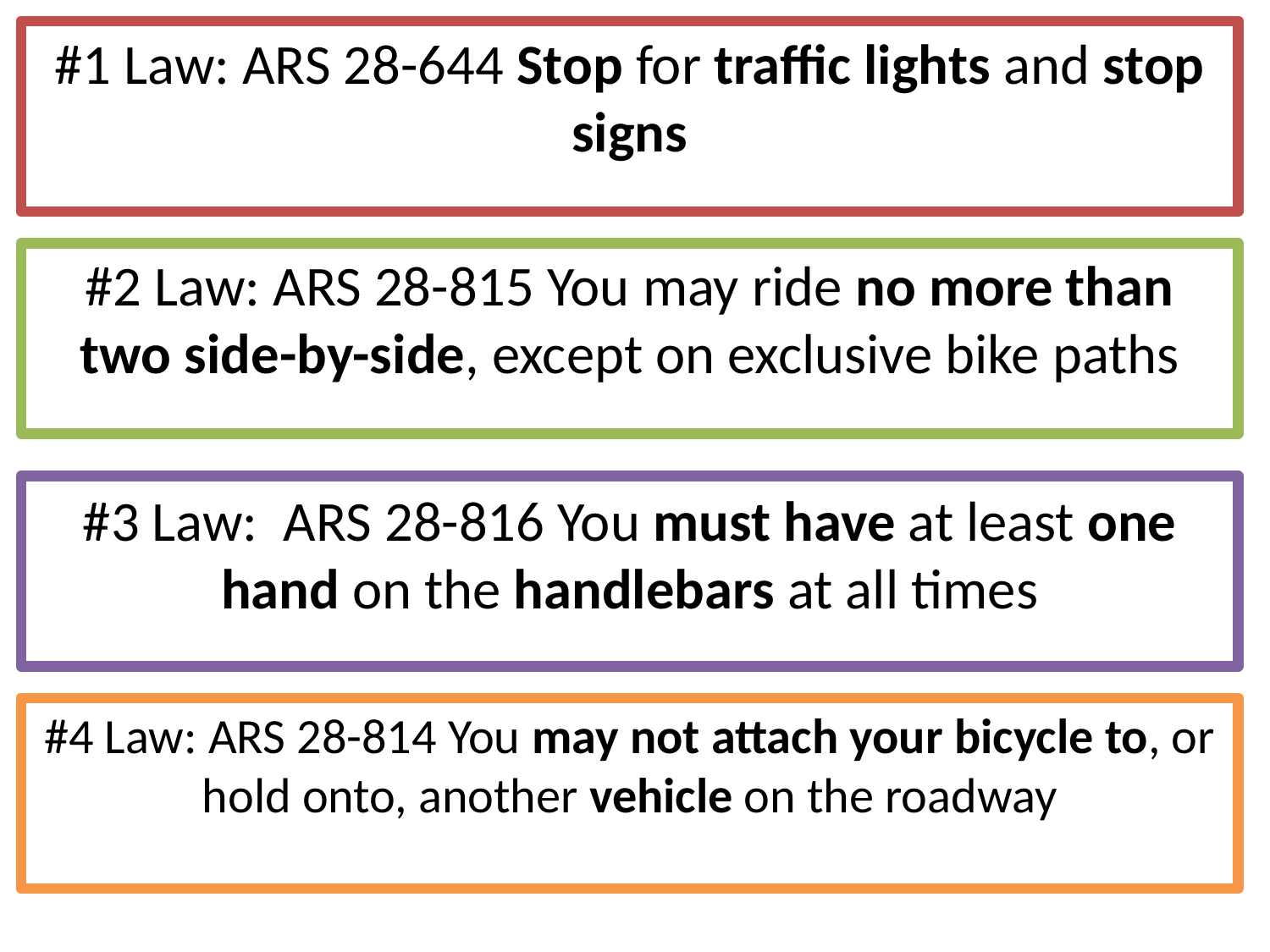

#1 Law: ARS 28-644 Stop for traffic lights and stop signs

#2 Law: ARS 28-815 You may ride no more than two side-by-side, except on exclusive bike paths

#3 Law:  ARS 28-816 You must have at least one hand on the handlebars at all times

#4 Law: ARS 28-814 You may not attach your bicycle to, or hold onto, another vehicle on the roadway